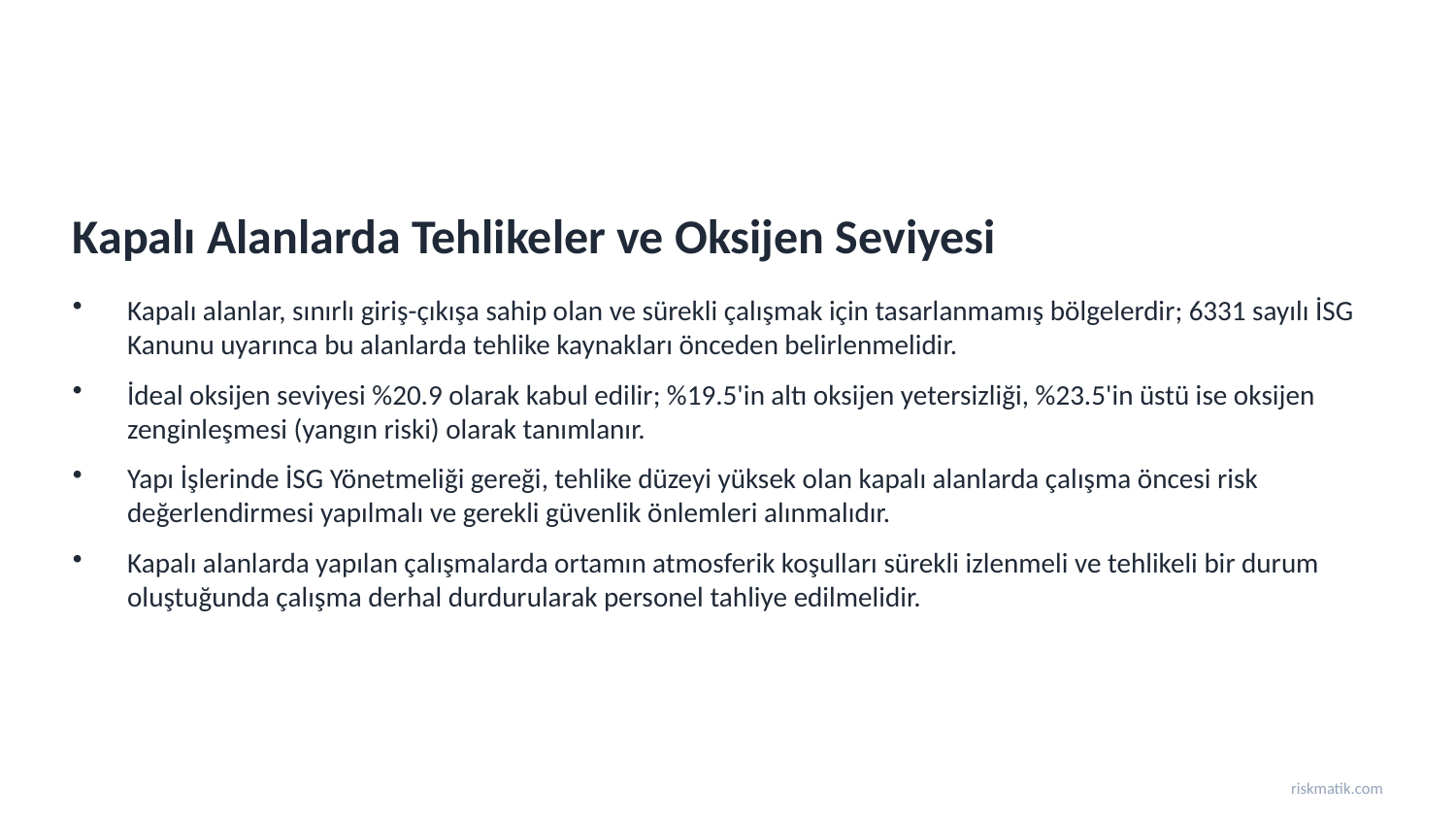

Kapalı Alanlarda Tehlikeler ve Oksijen Seviyesi
Kapalı alanlar, sınırlı giriş-çıkışa sahip olan ve sürekli çalışmak için tasarlanmamış bölgelerdir; 6331 sayılı İSG Kanunu uyarınca bu alanlarda tehlike kaynakları önceden belirlenmelidir.
İdeal oksijen seviyesi %20.9 olarak kabul edilir; %19.5'in altı oksijen yetersizliği, %23.5'in üstü ise oksijen zenginleşmesi (yangın riski) olarak tanımlanır.
Yapı İşlerinde İSG Yönetmeliği gereği, tehlike düzeyi yüksek olan kapalı alanlarda çalışma öncesi risk değerlendirmesi yapılmalı ve gerekli güvenlik önlemleri alınmalıdır.
Kapalı alanlarda yapılan çalışmalarda ortamın atmosferik koşulları sürekli izlenmeli ve tehlikeli bir durum oluştuğunda çalışma derhal durdurularak personel tahliye edilmelidir.
riskmatik.com